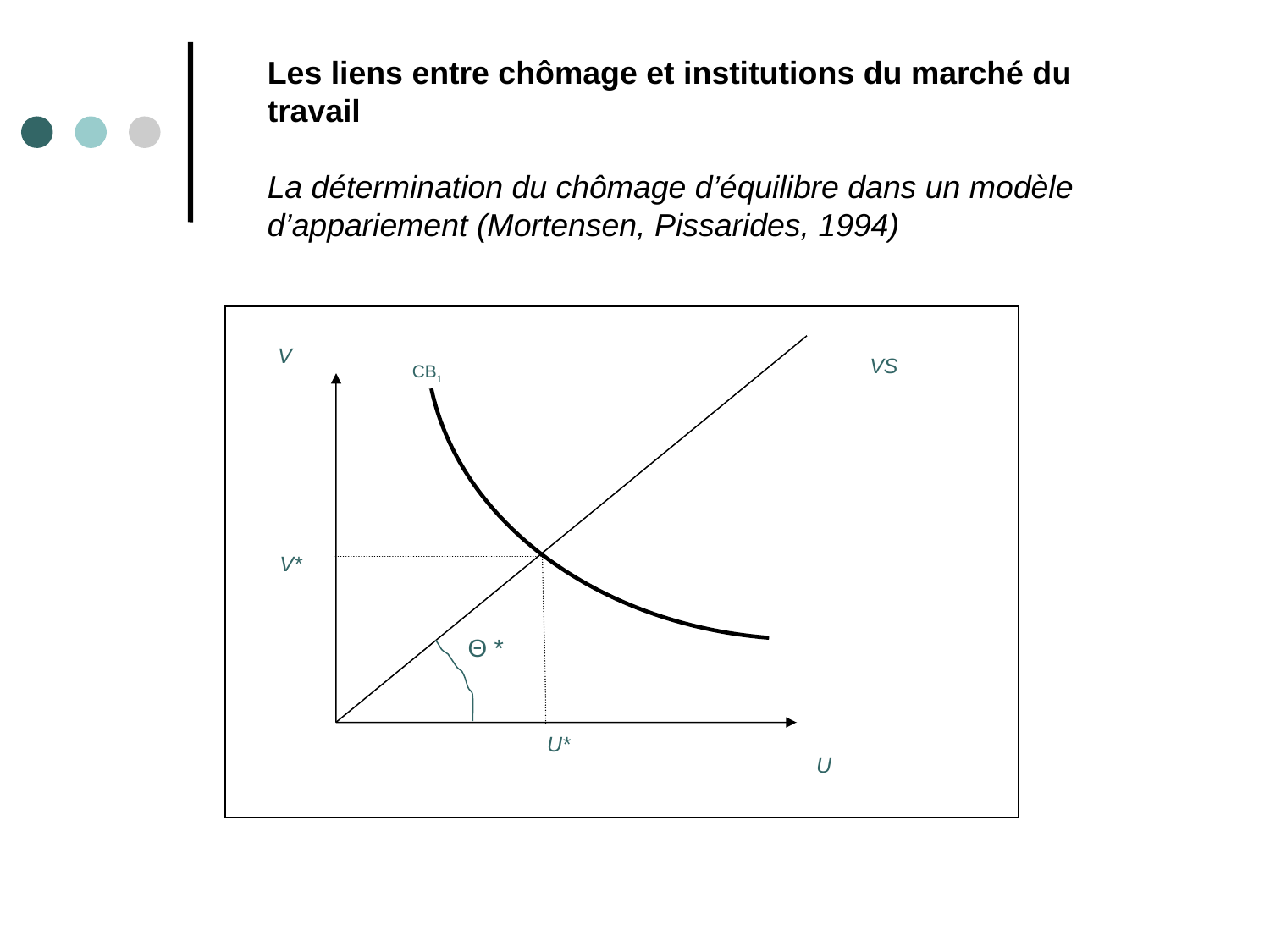

Les liens entre chômage et institutions du marché du travail
La détermination du chômage d’équilibre dans un modèle d’appariement (Mortensen, Pissarides, 1994)

V

CB1

V*

U*
U
VS
Θ *